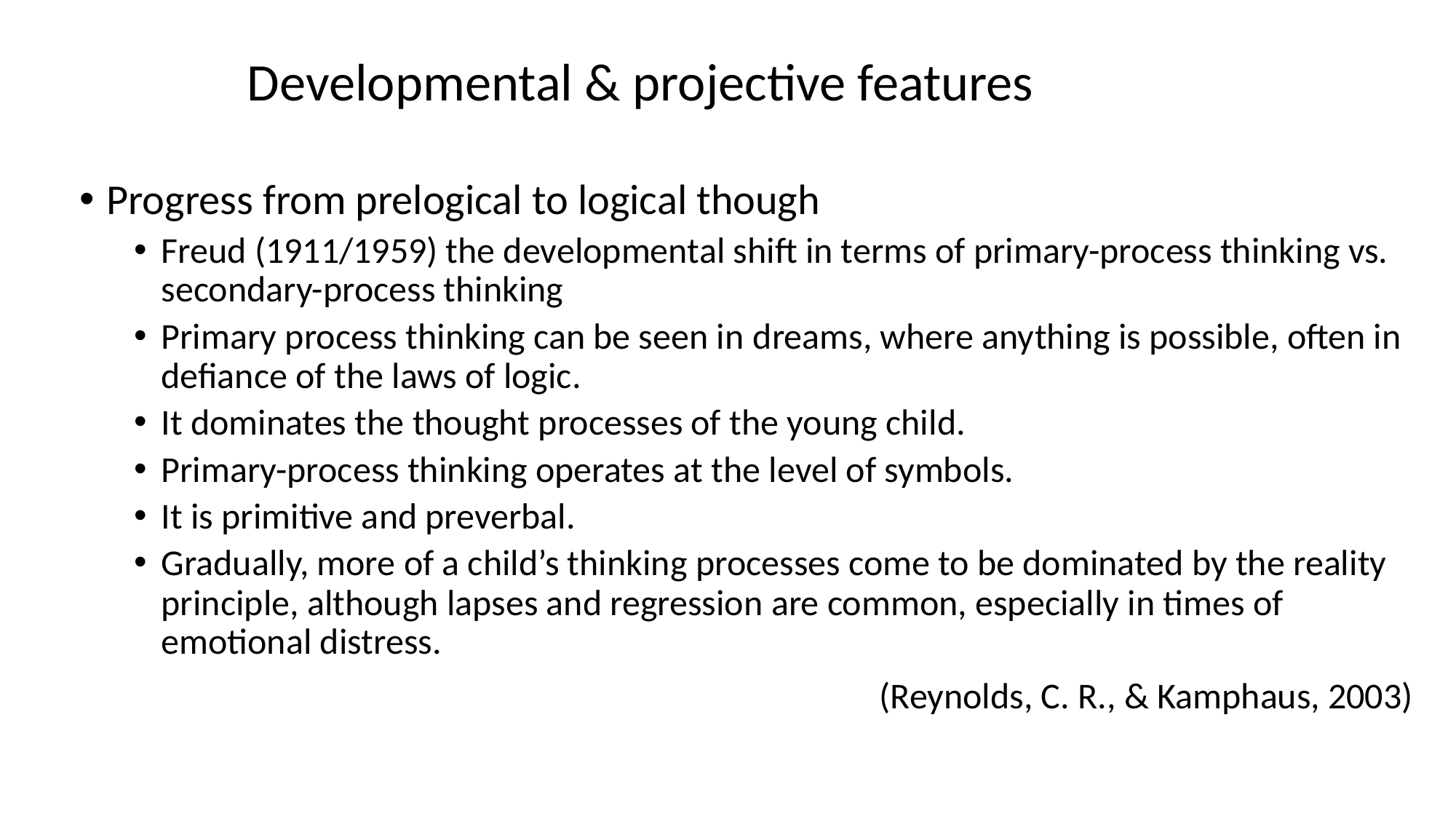

# Developmental & projective features
Progress from prelogical to logical though
Freud (1911/1959) the developmental shift in terms of primary-process thinking vs. secondary-process thinking
Primary process thinking can be seen in dreams, where anything is possible, often in defiance of the laws of logic.
It dominates the thought processes of the young child.
Primary-process thinking operates at the level of symbols.
It is primitive and preverbal.
Gradually, more of a child’s thinking processes come to be dominated by the reality principle, although lapses and regression are common, especially in times of emotional distress.
(Reynolds, C. R., & Kamphaus, 2003)